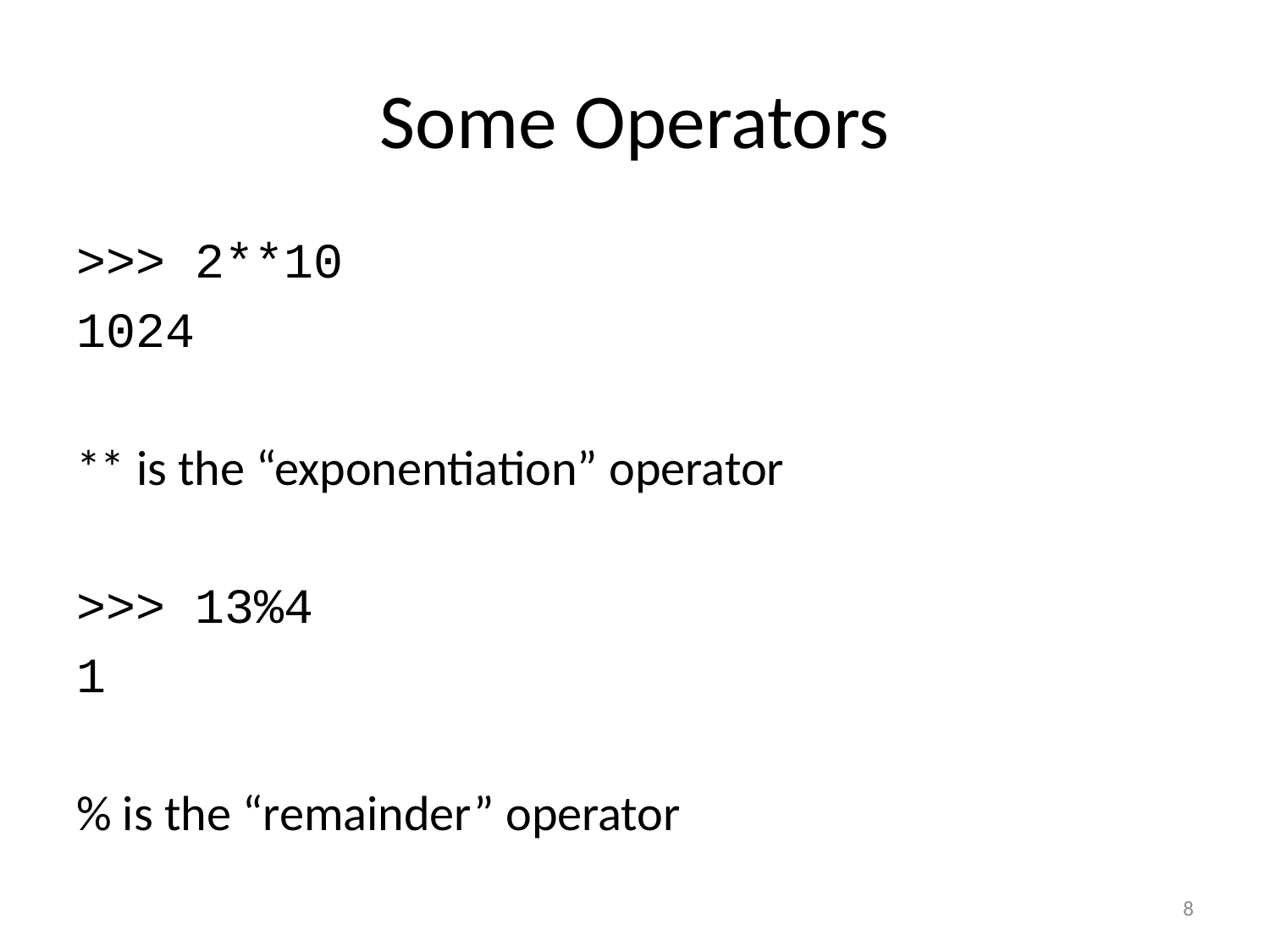

# Some Operators
>>> 2**10
1024

** is the “exponentiation” operator

>>> 13%4
1

% is the “remainder” operator

8